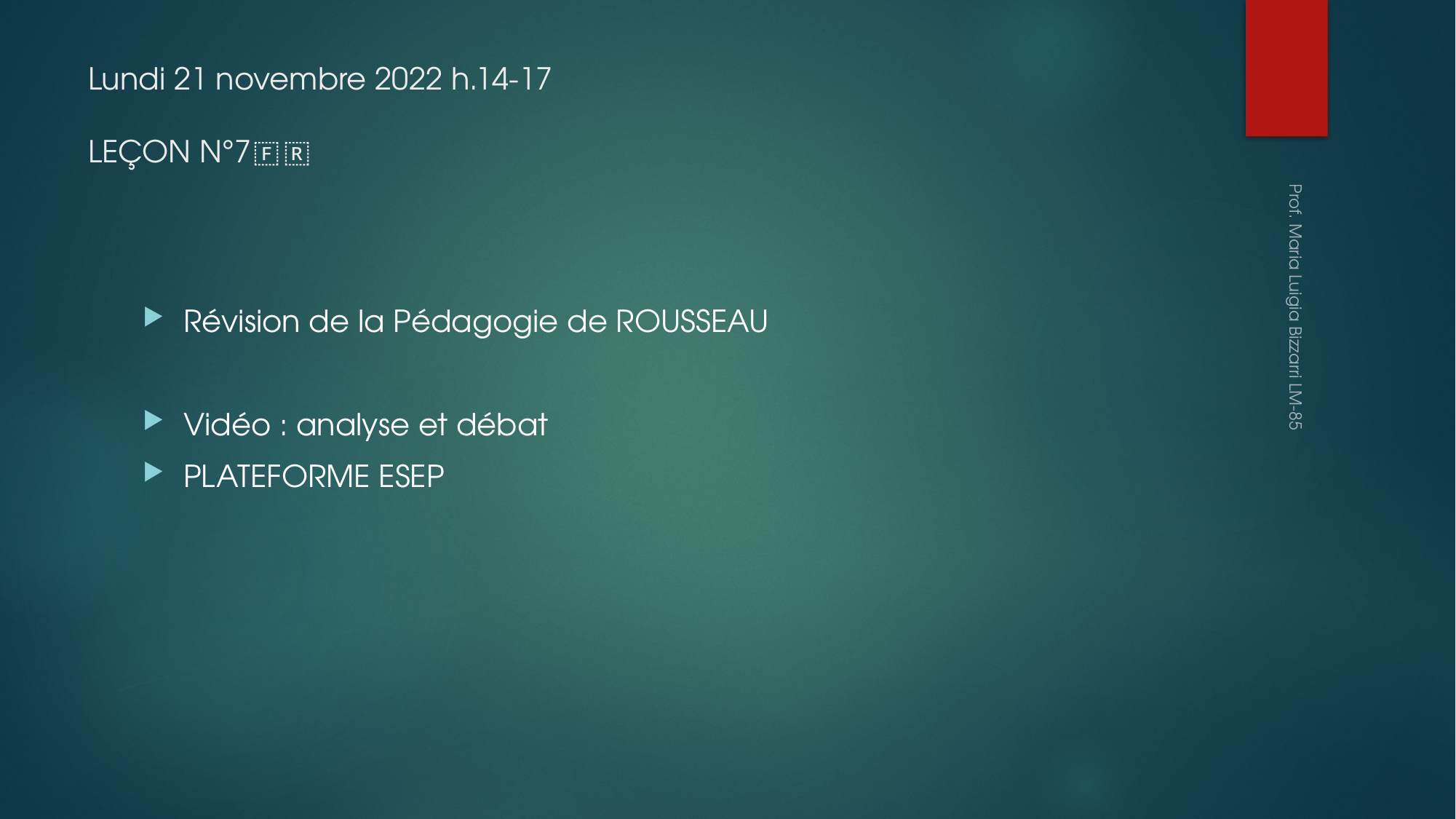

# Lundi 21 novembre 2022 h.14-17 LEÇON N°7🇫🇷

Révision de la Pédagogie de ROUSSEAU

Vidéo : analyse et débat
PLATEFORME ESEP

Prof. Maria Luigia Bizzarri LM-85